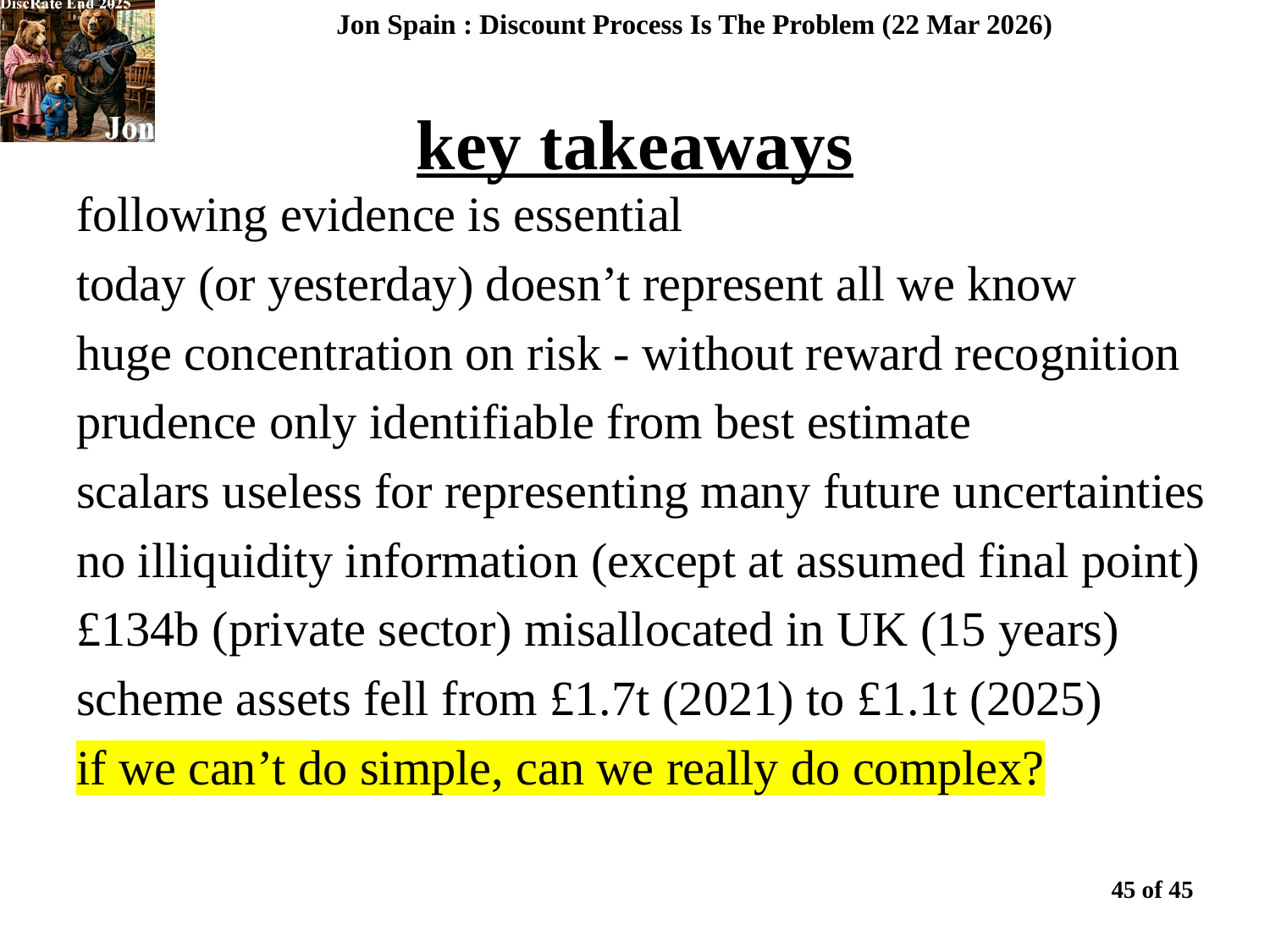

Jon Spain : Discount Process Is The Problem (22 Mar 2026)
key takeaways
following evidence is essential
today (or yesterday) doesn’t represent all we know
huge concentration on risk - without reward recognition
prudence only identifiable from best estimate
scalars useless for representing many future uncertainties
no illiquidity information (except at assumed final point)
£134b (private sector) misallocated in UK (15 years)
scheme assets fell from £1.7t (2021) to £1.1t (2025)
if we can’t do simple, can we really do complex?

45 of 45